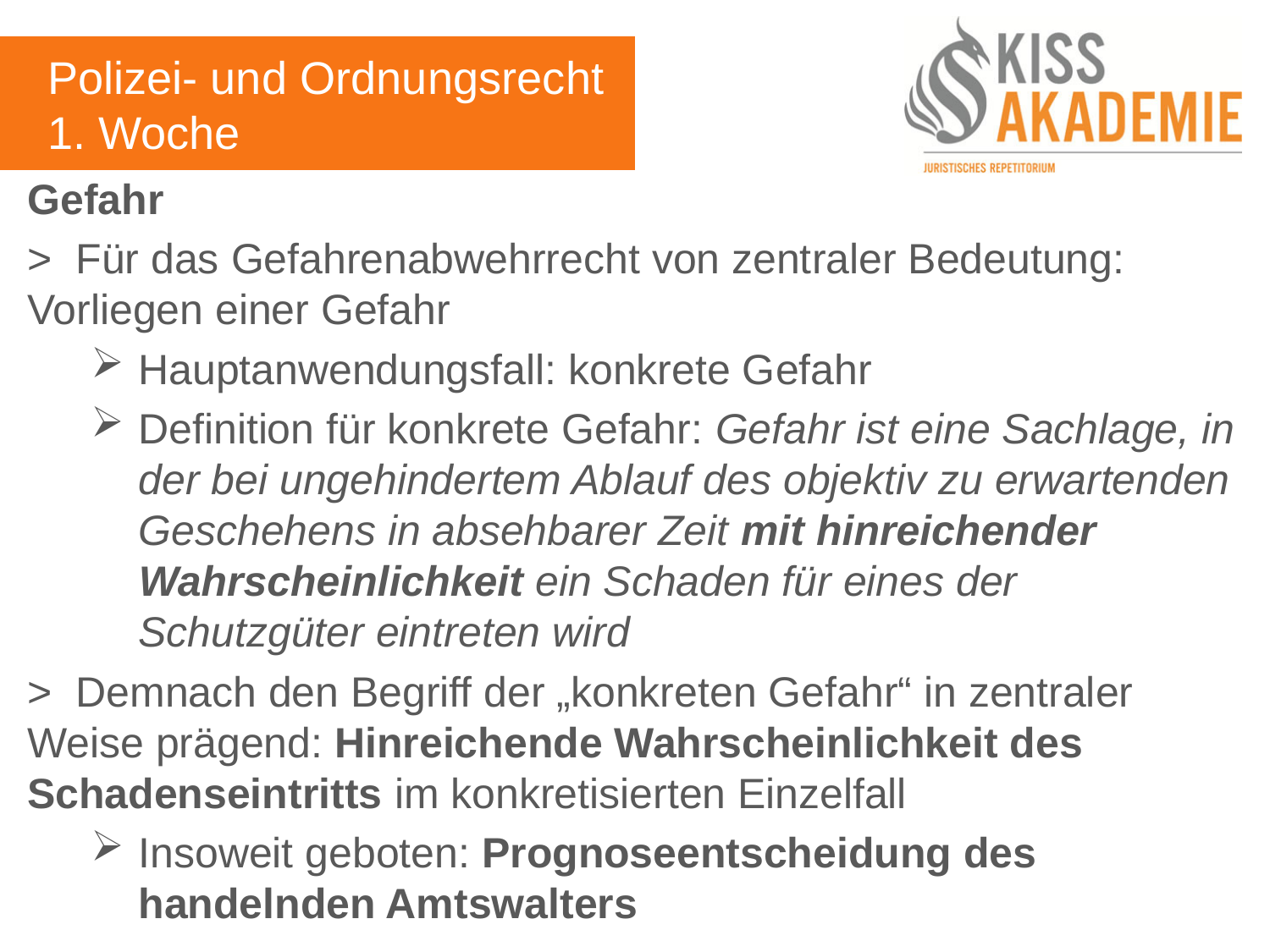

Polizei- und Ordnungsrecht
1. Woche
Gefahr
>  Für das Gefahrenabwehrrecht von zentraler Bedeutung: Vorliegen einer Gefahr
Hauptanwendungsfall: konkrete Gefahr
Definition für konkrete Gefahr: Gefahr ist eine Sachlage, in der bei ungehindertem Ablauf des objektiv zu erwartenden Geschehens in absehbarer Zeit mit hinreichender Wahrscheinlichkeit ein Schaden für eines der Schutzgüter eintreten wird
>  Demnach den Begriff der „konkreten Gefahr“ in zentraler Weise prägend: Hinreichende Wahrscheinlichkeit des Schadenseintritts im konkretisierten Einzelfall
Insoweit geboten: Prognoseentscheidung des handelnden Amtswalters